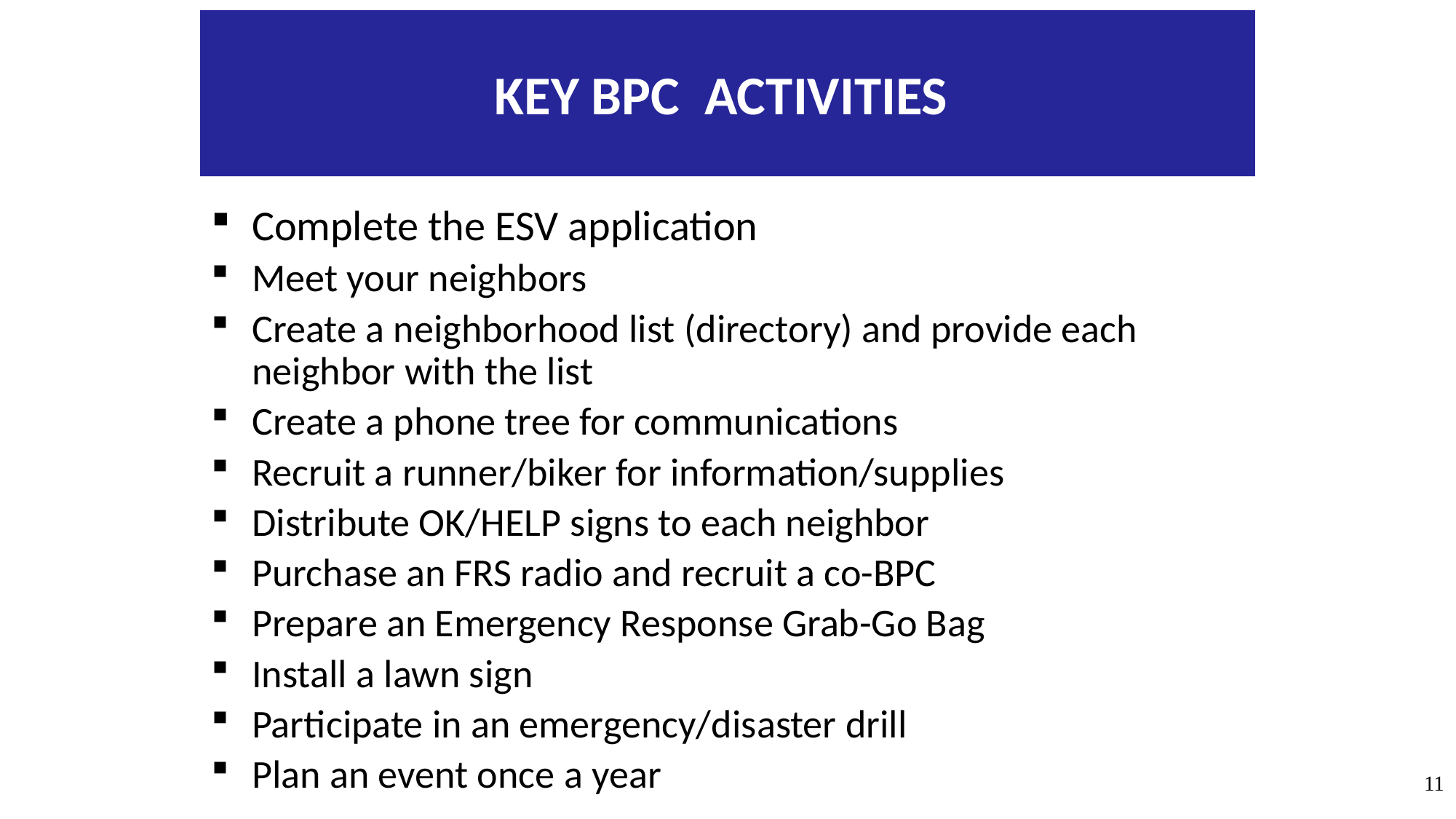

# KEY BPC  ACTIVITIES

Complete the ESV application
Meet your neighbors
Create a neighborhood list (directory) and provide each neighbor with the list
Create a phone tree for communications
Recruit a runner/biker for information/supplies
Distribute OK/HELP signs to each neighbor
Purchase an FRS radio and recruit a co-BPC
Prepare an Emergency Response Grab-Go Bag
Install a lawn sign
Participate in an emergency/disaster drill
Plan an event once a year
11